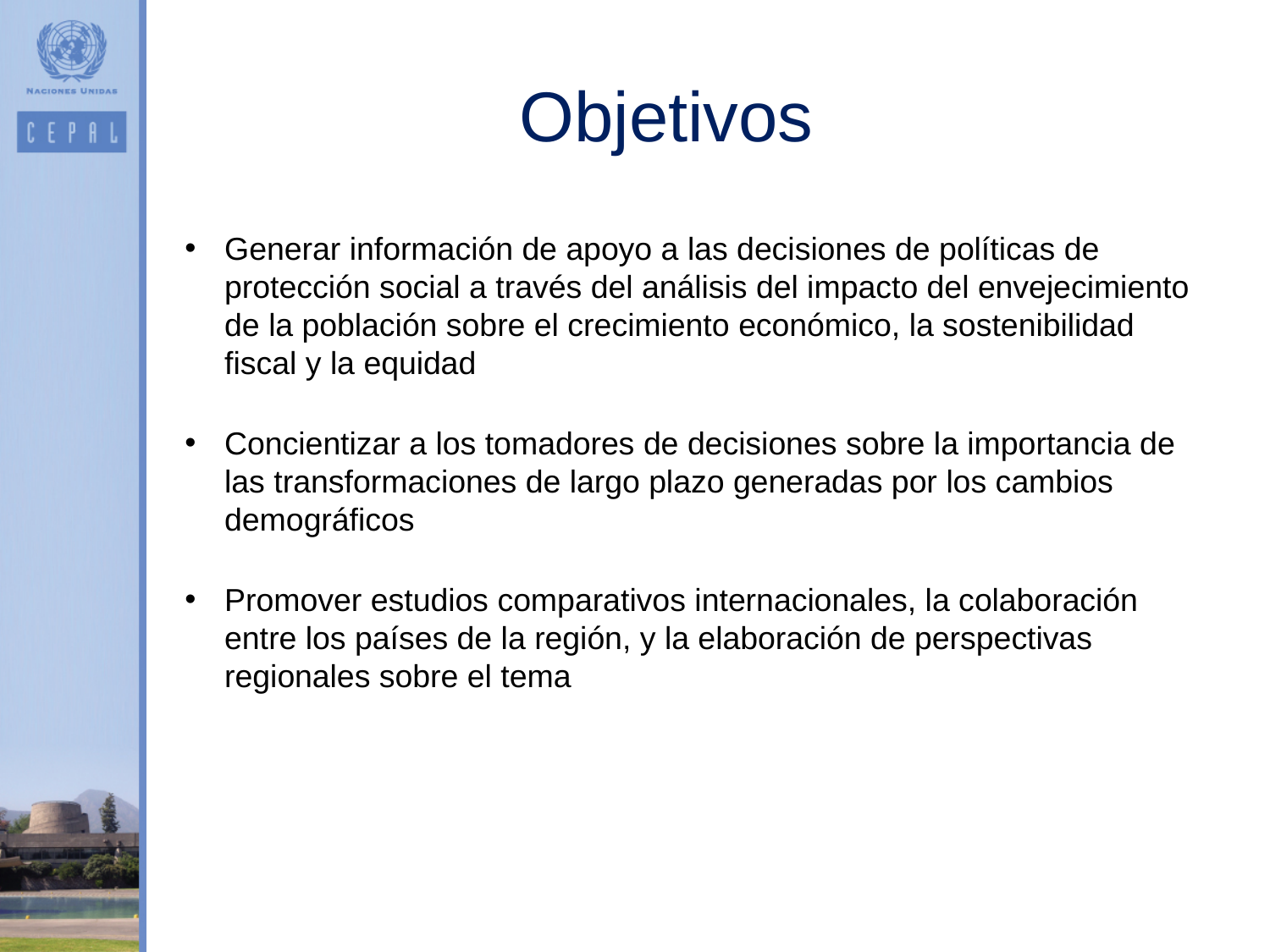

# Objetivos
Generar información de apoyo a las decisiones de políticas de protección social a través del análisis del impacto del envejecimiento de la población sobre el crecimiento económico, la sostenibilidad fiscal y la equidad
Concientizar a los tomadores de decisiones sobre la importancia de las transformaciones de largo plazo generadas por los cambios demográficos
Promover estudios comparativos internacionales, la colaboración entre los países de la región, y la elaboración de perspectivas regionales sobre el tema